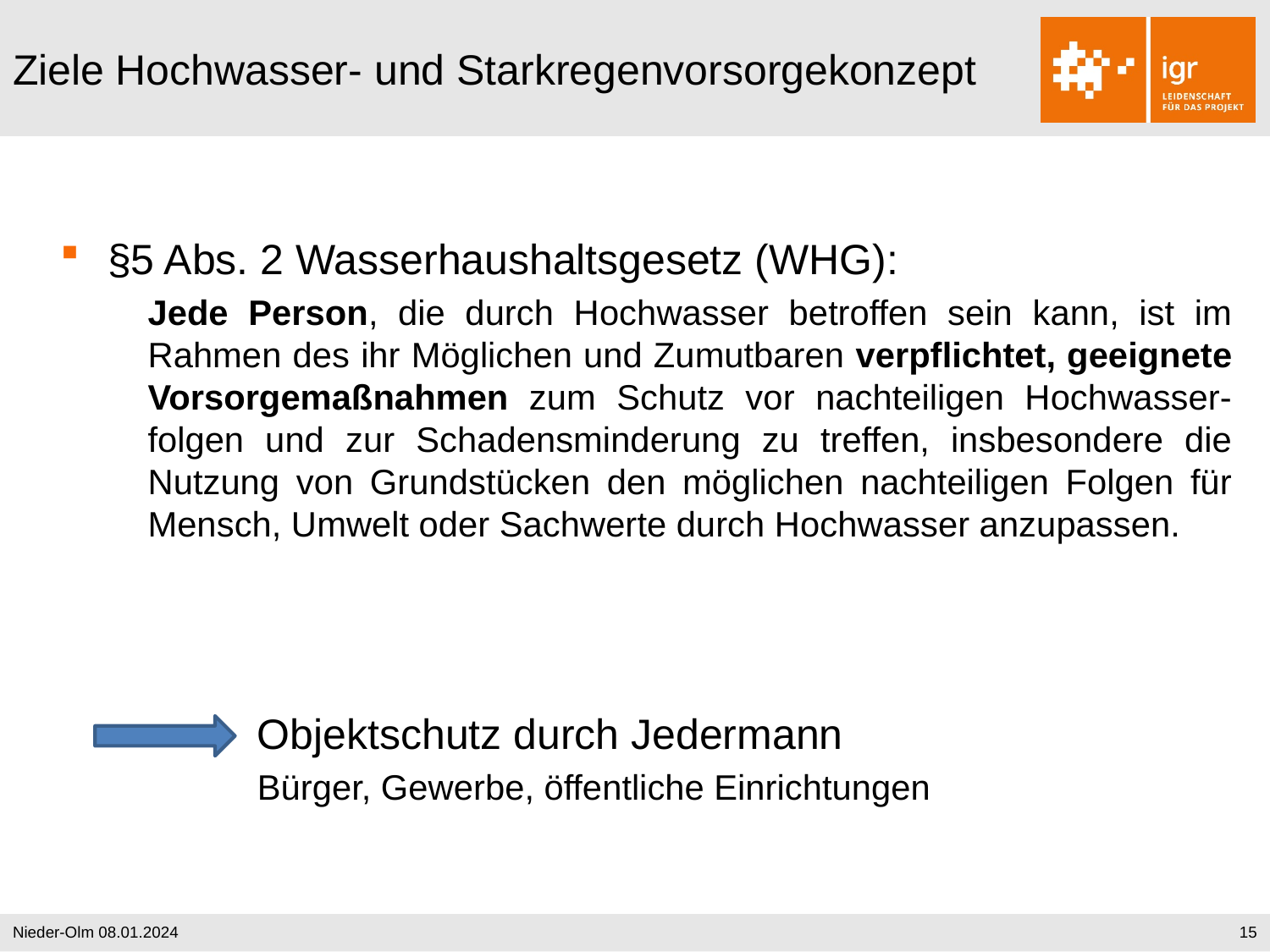

# Ziele Hochwasser- und Starkregenvorsorgekonzept
§5 Abs. 2 Wasserhaushaltsgesetz (WHG):
Jede Person, die durch Hochwasser betroffen sein kann, ist im Rahmen des ihr Möglichen und Zumutbaren verpflichtet, geeignete Vorsorgemaßnahmen zum Schutz vor nachteiligen Hochwasser-folgen und zur Schadensminderung zu treffen, insbesondere die Nutzung von Grundstücken den möglichen nachteiligen Folgen für Mensch, Umwelt oder Sachwerte durch Hochwasser anzupassen.
Objektschutz durch Jedermann
Bürger, Gewerbe, öffentliche Einrichtungen

Nieder-Olm 08.01.2024
15